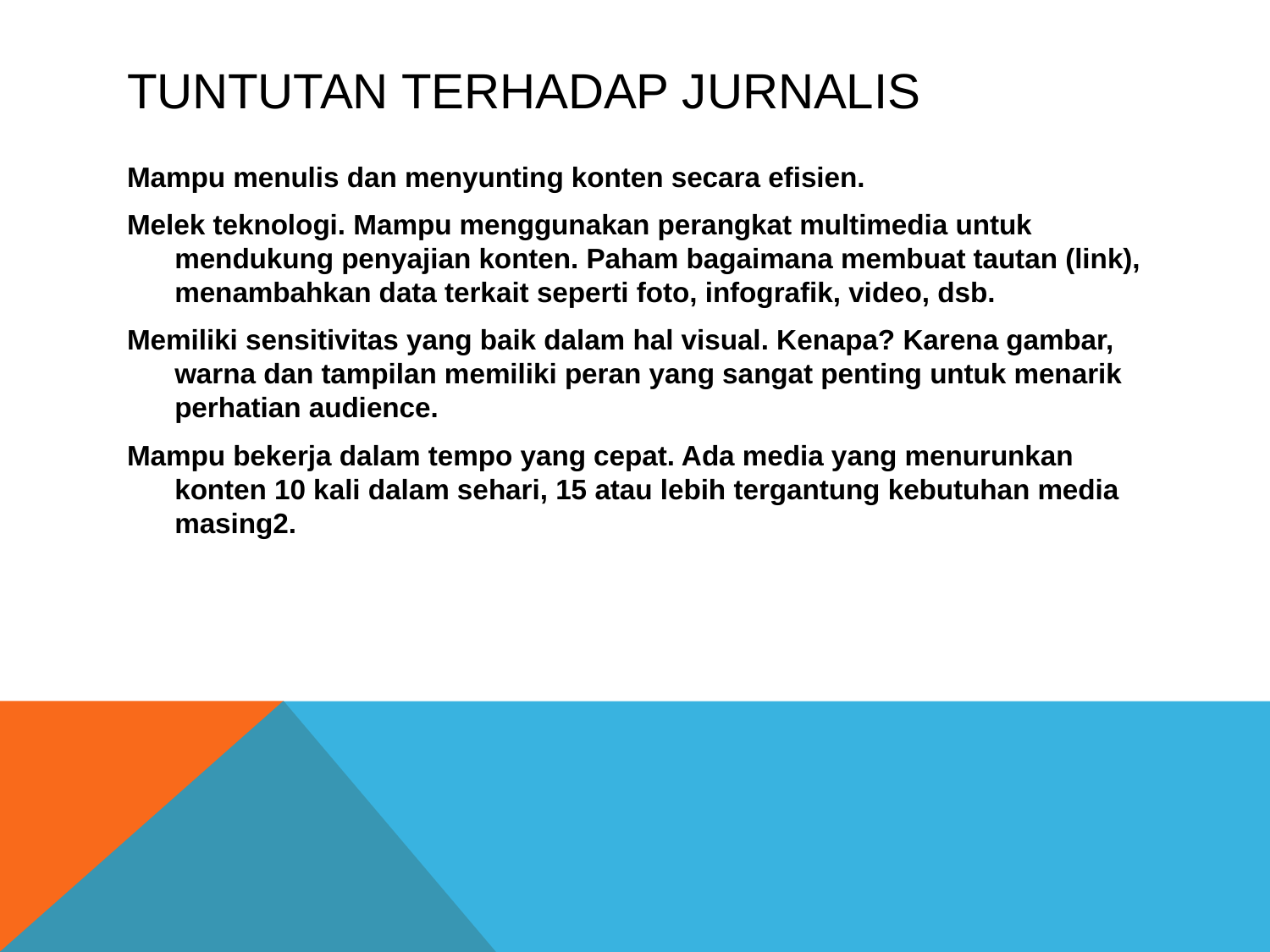

# Tuntutan Terhadap Jurnalis
Mampu menulis dan menyunting konten secara efisien.
Melek teknologi. Mampu menggunakan perangkat multimedia untuk mendukung penyajian konten. Paham bagaimana membuat tautan (link), menambahkan data terkait seperti foto, infografik, video, dsb.
Memiliki sensitivitas yang baik dalam hal visual. Kenapa? Karena gambar, warna dan tampilan memiliki peran yang sangat penting untuk menarik perhatian audience.
Mampu bekerja dalam tempo yang cepat. Ada media yang menurunkan konten 10 kali dalam sehari, 15 atau lebih tergantung kebutuhan media masing2.